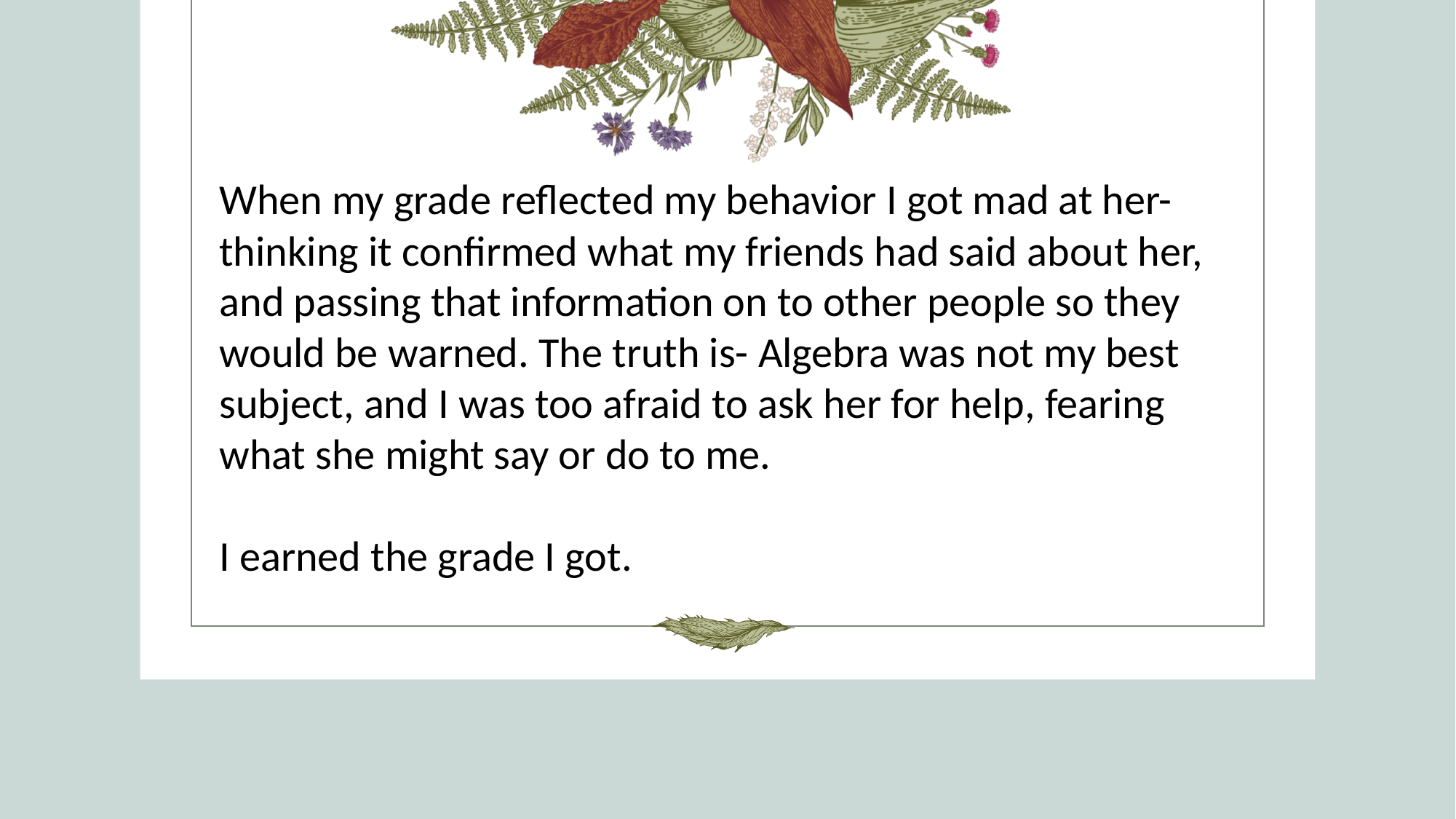

#
When my grade reflected my behavior I got mad at her- thinking it confirmed what my friends had said about her, and passing that information on to other people so they would be warned. The truth is- Algebra was not my best subject, and I was too afraid to ask her for help, fearing what she might say or do to me.

I earned the grade I got.